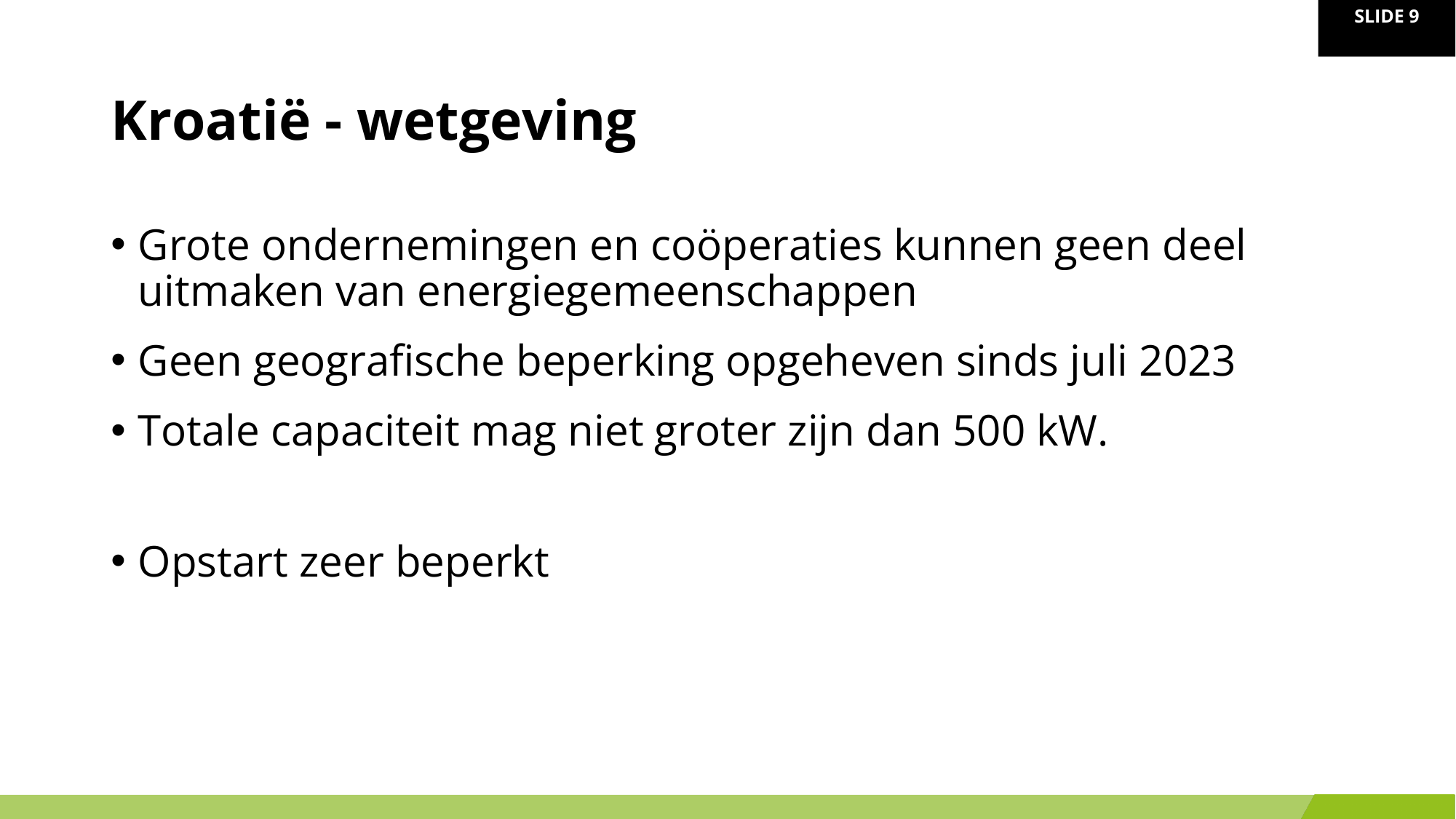

# Kroatië - wetgeving
Grote ondernemingen en coöperaties kunnen geen deel uitmaken van energiegemeenschappen
Geen geografische beperking opgeheven sinds juli 2023
Totale capaciteit mag niet groter zijn dan 500 kW.

Opstart zeer beperkt